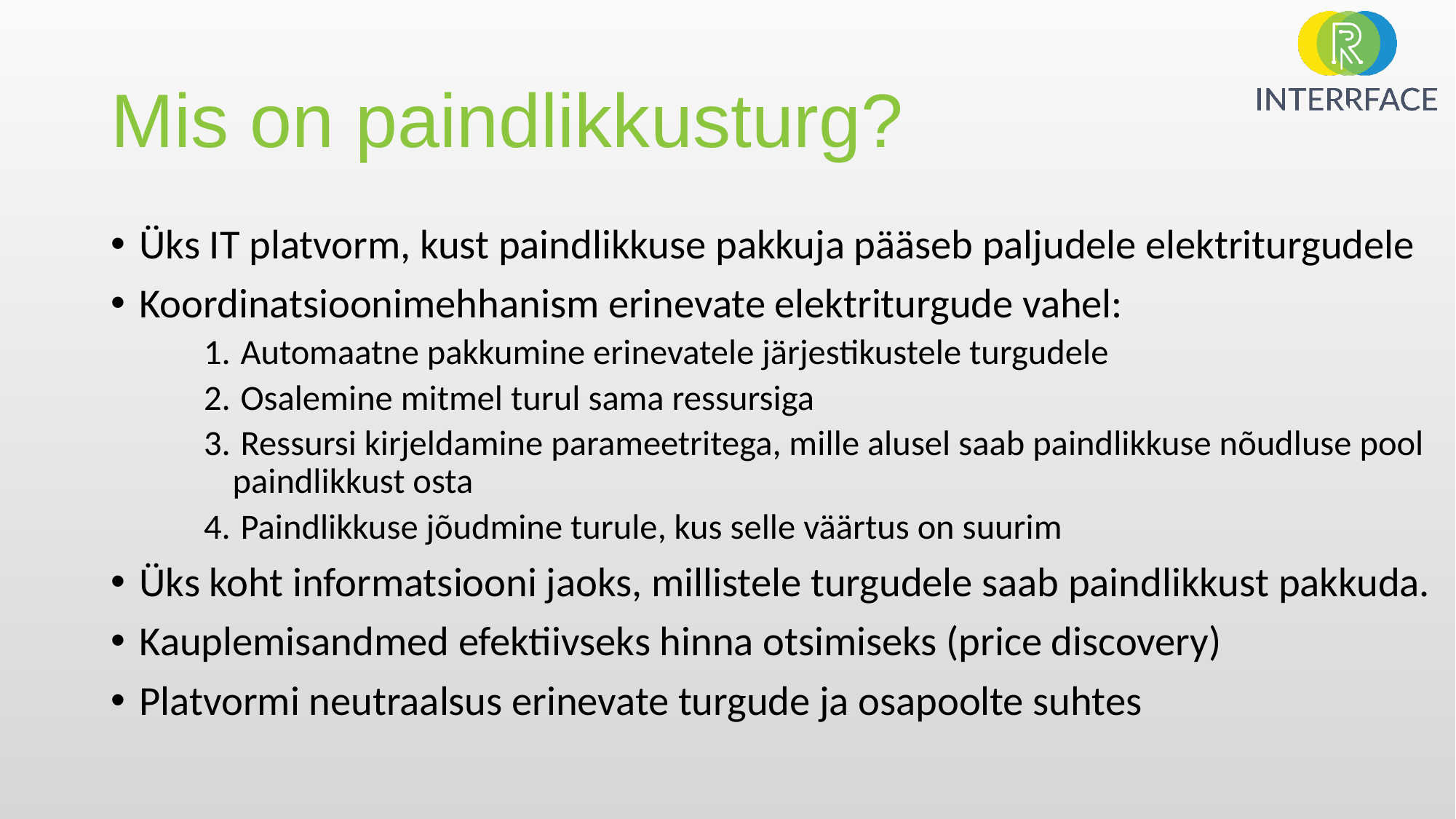

# Mis on paindlikkusturg?
Üks IT platvorm, kust paindlikkuse pakkuja pääseb paljudele elektriturgudele
Koordinatsioonimehhanism erinevate elektriturgude vahel:
 Automaatne pakkumine erinevatele järjestikustele turgudele
 Osalemine mitmel turul sama ressursiga
 Ressursi kirjeldamine parameetritega, mille alusel saab paindlikkuse nõudluse pool paindlikkust osta
 Paindlikkuse jõudmine turule, kus selle väärtus on suurim
Üks koht informatsiooni jaoks, millistele turgudele saab paindlikkust pakkuda.
Kauplemisandmed efektiivseks hinna otsimiseks (price discovery)
Platvormi neutraalsus erinevate turgude ja osapoolte suhtes